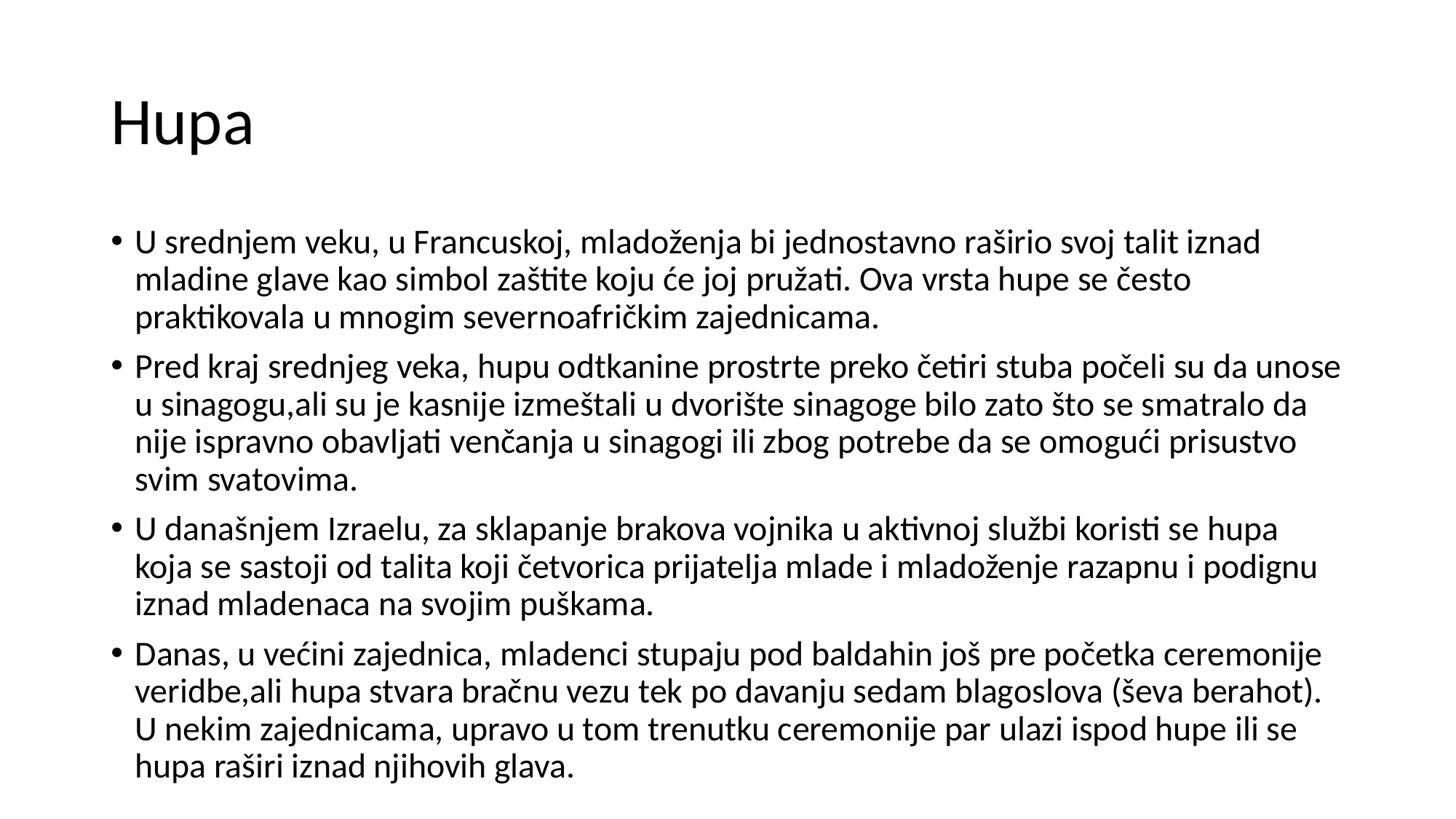

# Hupa
U srednjem veku, u Francuskoj, mladoženja bi jednostavno raširio svoj talit iznad mladine glave kao simbol zaštite koju će joj pružati. Ova vrsta hupe se često praktikovala u mnogim severnoafričkim zajednicama.
Pred kraj srednjeg veka, hupu odtkanine prostrte preko četiri stuba počeli su da unose u sinagogu,ali su je kasnije izmeštali u dvorište sinagoge bilo zato što se smatralo da nije ispravno obavljati venčanja u sinagogi ili zbog potrebe da se omogući prisustvo svim svatovima.
U današnjem Izraelu, za sklapanje brakova vojnika u aktivnoj službi koristi se hupa koja se sastoji od talita koji četvorica prijatelja mlade i mladoženje razapnu i podignu iznad mladenaca na svojim puškama.
Danas, u većini zajednica, mladenci stupaju pod baldahin još pre početka ceremonije veridbe,ali hupa stvara bračnu vezu tek po davanju sedam blagoslova (ševa berahot). U nekim zajednicama, upravo u tom trenutku ceremonije par ulazi ispod hupe ili se hupa raširi iznad njihovih glava.